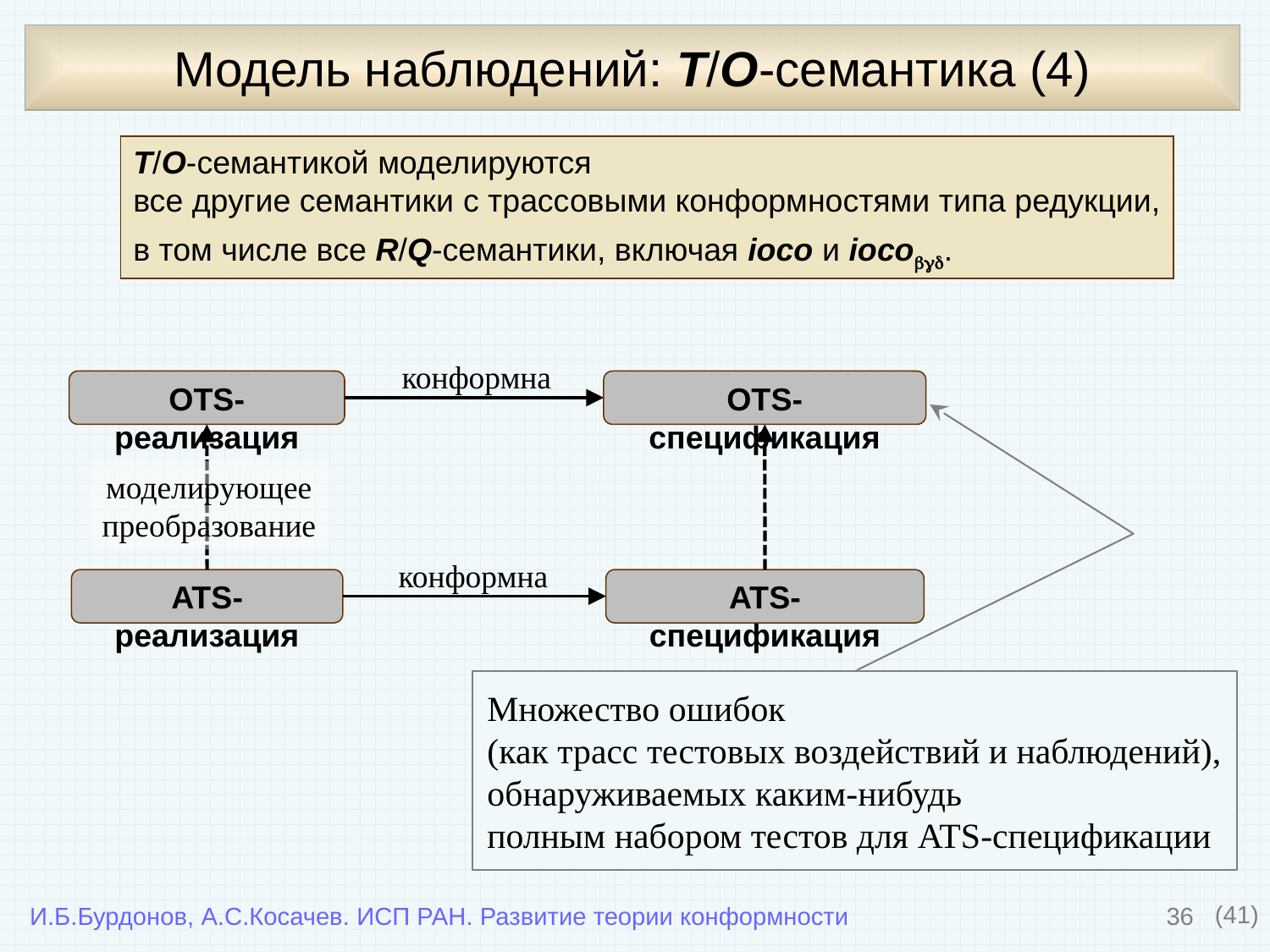

# Модель наблюдений: T/O-семантика (4)
T/O-семантикой моделируются
все другие семантики с трассовыми конформностями типа редукции,
в том числе все R/Q-семантики, включая ioco и iocoβγδ.
конформна
OTS-реализация
OTS-спецификация
моделирующее
преобразование
конформна
ATS-реализация
ATS-спецификация
Множество ошибок
(как трасс тестовых воздействий и наблюдений),
обнаруживаемых каким-нибудь
полным набором тестов для ATS-спецификации
36
(41)
И.Б.Бурдонов, А.С.Косачев. ИСП РАН. Развитие теории конформности